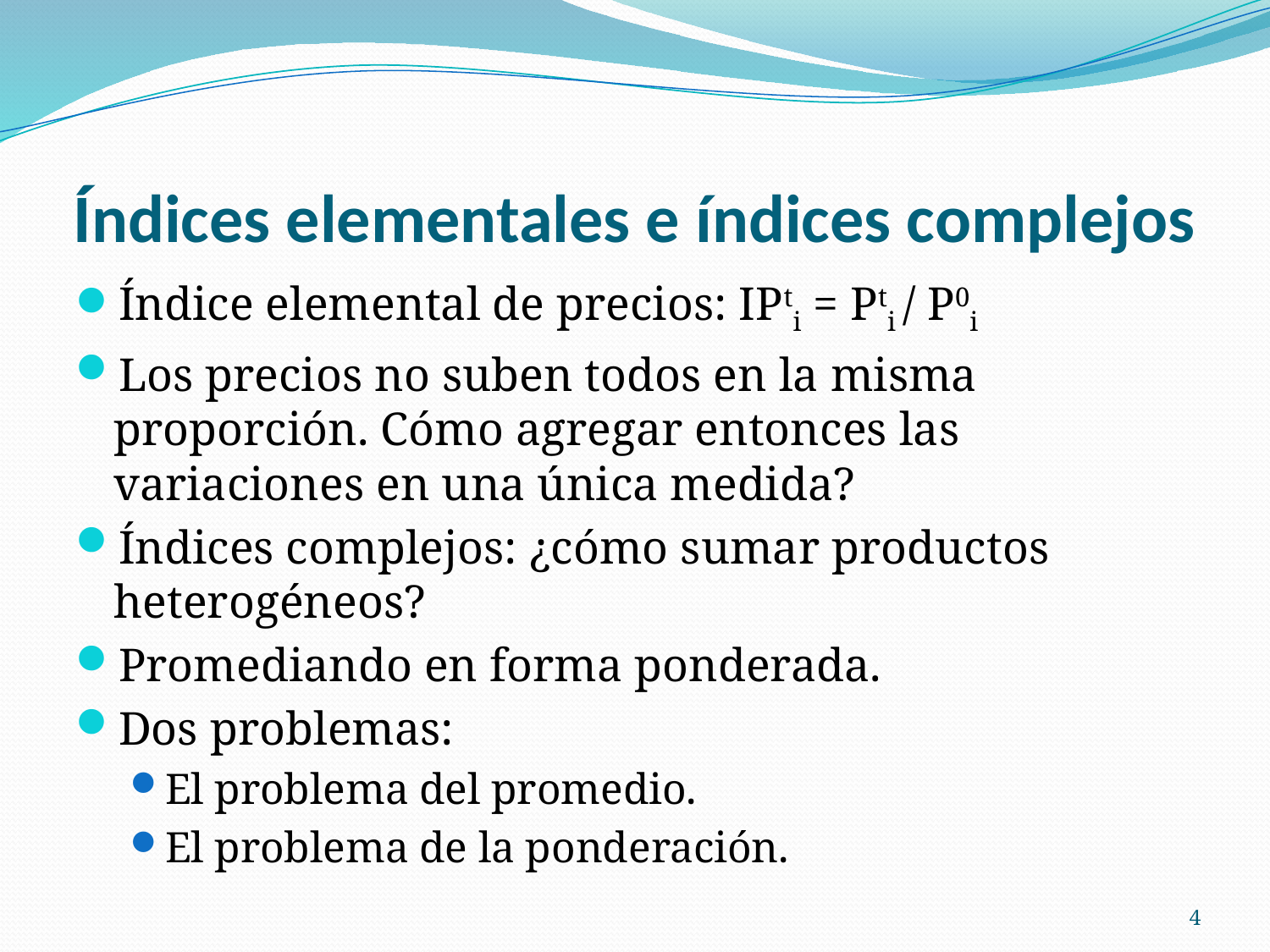

# Índices elementales e índices complejos
Índice elemental de precios: IPti = Pti / P0i
Los precios no suben todos en la misma proporción. Cómo agregar entonces las variaciones en una única medida?
Índices complejos: ¿cómo sumar productos heterogéneos?
Promediando en forma ponderada.
Dos problemas:
El problema del promedio.
El problema de la ponderación.
4